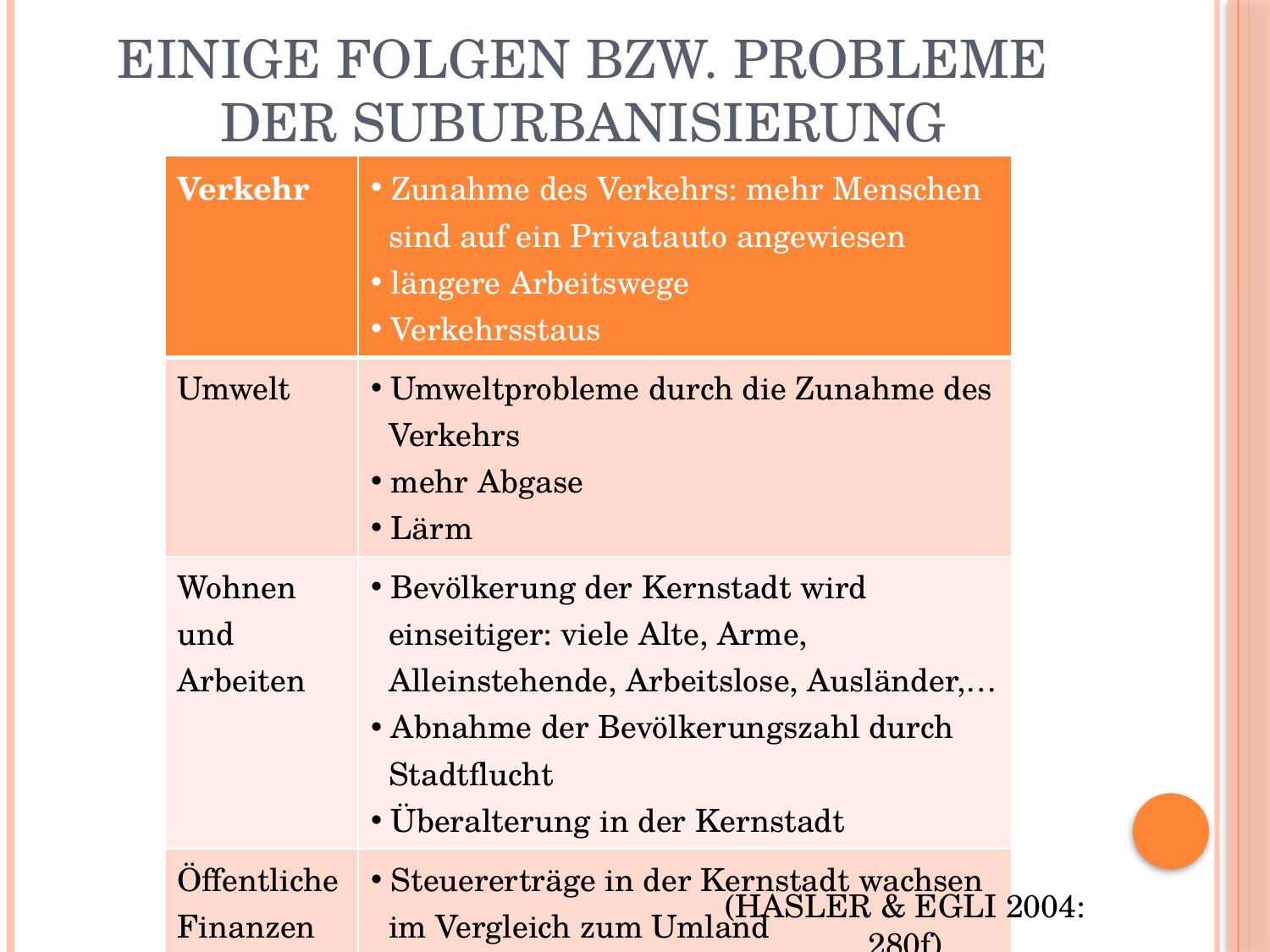

# Einige Folgen bzw. Probleme der Suburbanisierung
| Verkehr | Zunahme des Verkehrs: mehr Menschen sind auf ein Privatauto angewiesen längere Arbeitswege Verkehrsstaus |
| --- | --- |
| Umwelt | Umweltprobleme durch die Zunahme des Verkehrs mehr Abgase Lärm |
| Wohnen und Arbeiten | Bevölkerung der Kernstadt wird einseitiger: viele Alte, Arme, Alleinstehende, Arbeitslose, Ausländer,… Abnahme der Bevölkerungszahl durch Stadtflucht Überalterung in der Kernstadt |
| Öffentliche Finanzen | Steuererträge in der Kernstadt wachsen im Vergleich zum Umland unterdurchschnittlich |
(Hasler & Egli 2004: 280f)